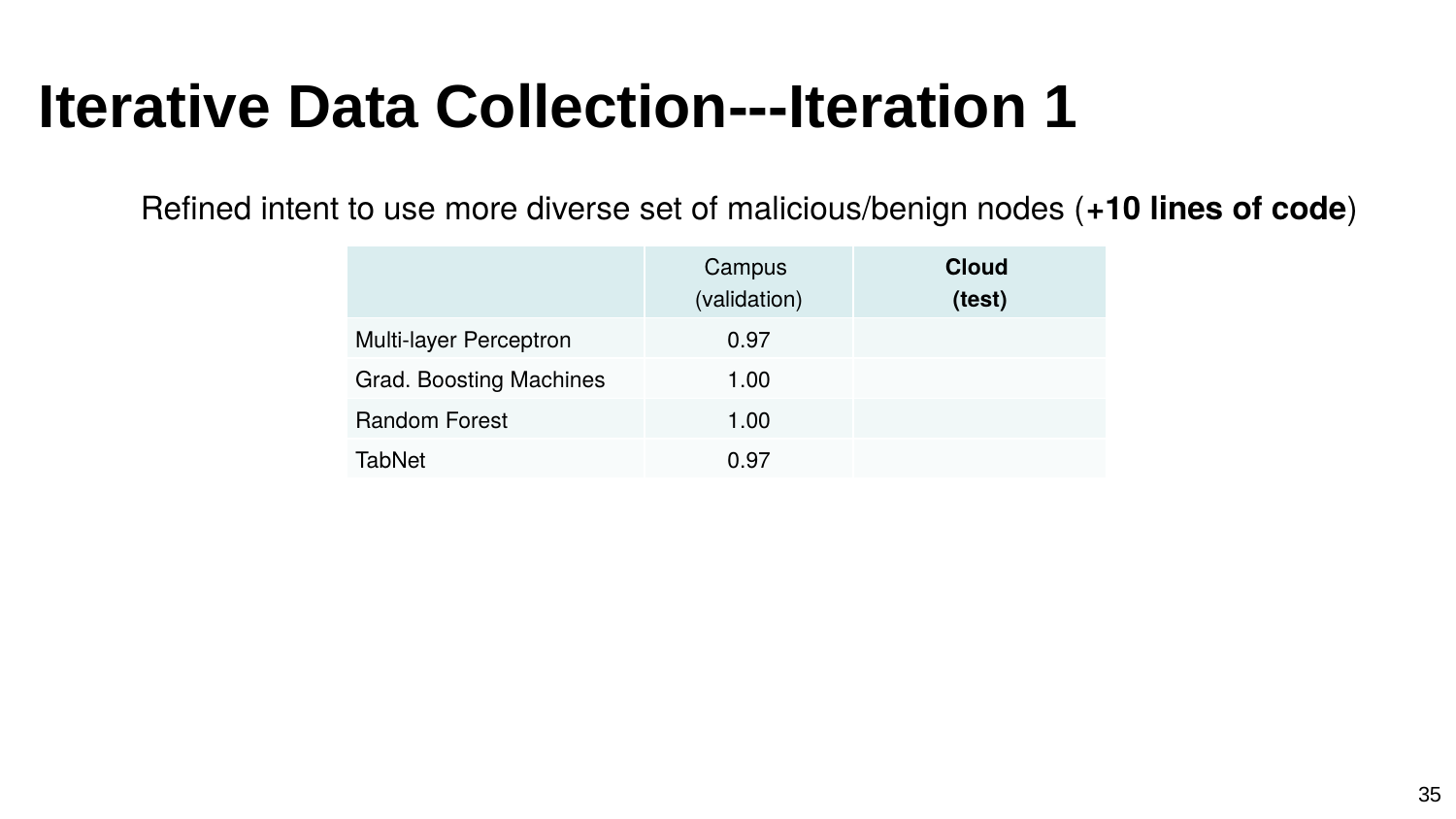

# Iterative Data Collection---Iteration 1
Refined intent to use more diverse set of malicious/benign nodes (+10 lines of code)
|  | Campus (validation) | Cloud (test) |
| --- | --- | --- |
| Multi-layer Perceptron | 0.97 |  |
| Grad. Boosting Machines | 1.00 |  |
| Random Forest | 1.00 |  |
| TabNet | 0.97 |  |
35